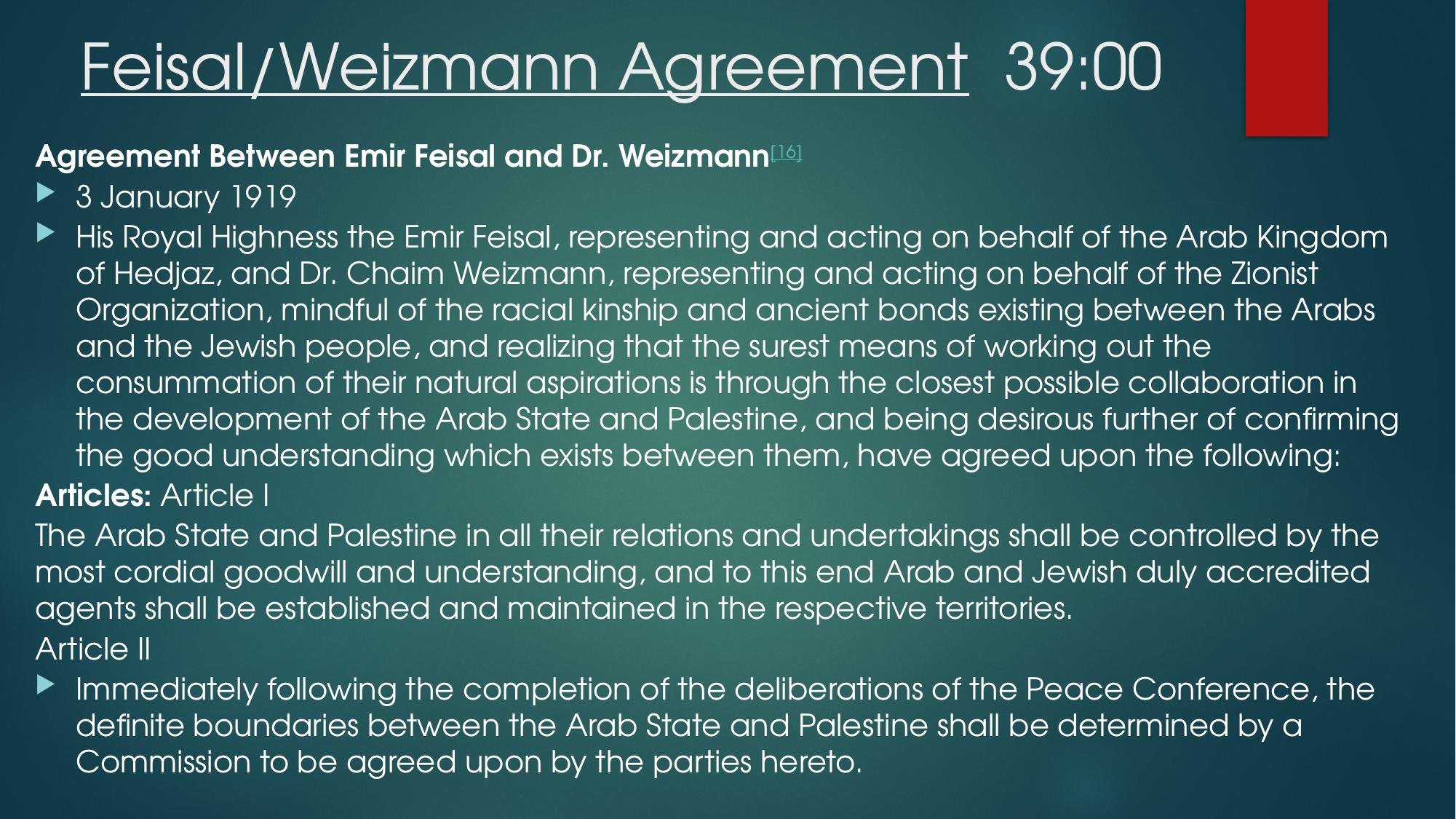

# Feisal/Weizmann Agreement  39:00
Agreement Between Emir Feisal and Dr. Weizmann[16]
3 January 1919
His Royal Highness the Emir Feisal, representing and acting on behalf of the Arab Kingdom of Hedjaz, and Dr. Chaim Weizmann, representing and acting on behalf of the Zionist Organization, mindful of the racial kinship and ancient bonds existing between the Arabs and the Jewish people, and realizing that the surest means of working out the consummation of their natural aspirations is through the closest possible collaboration in the development of the Arab State and Palestine, and being desirous further of confirming the good understanding which exists between them, have agreed upon the following:
Articles: Article I
The Arab State and Palestine in all their relations and undertakings shall be controlled by the most cordial goodwill and understanding, and to this end Arab and Jewish duly accredited agents shall be established and maintained in the respective territories.
Article II
Immediately following the completion of the deliberations of the Peace Conference, the definite boundaries between the Arab State and Palestine shall be determined by a Commission to be agreed upon by the parties hereto.